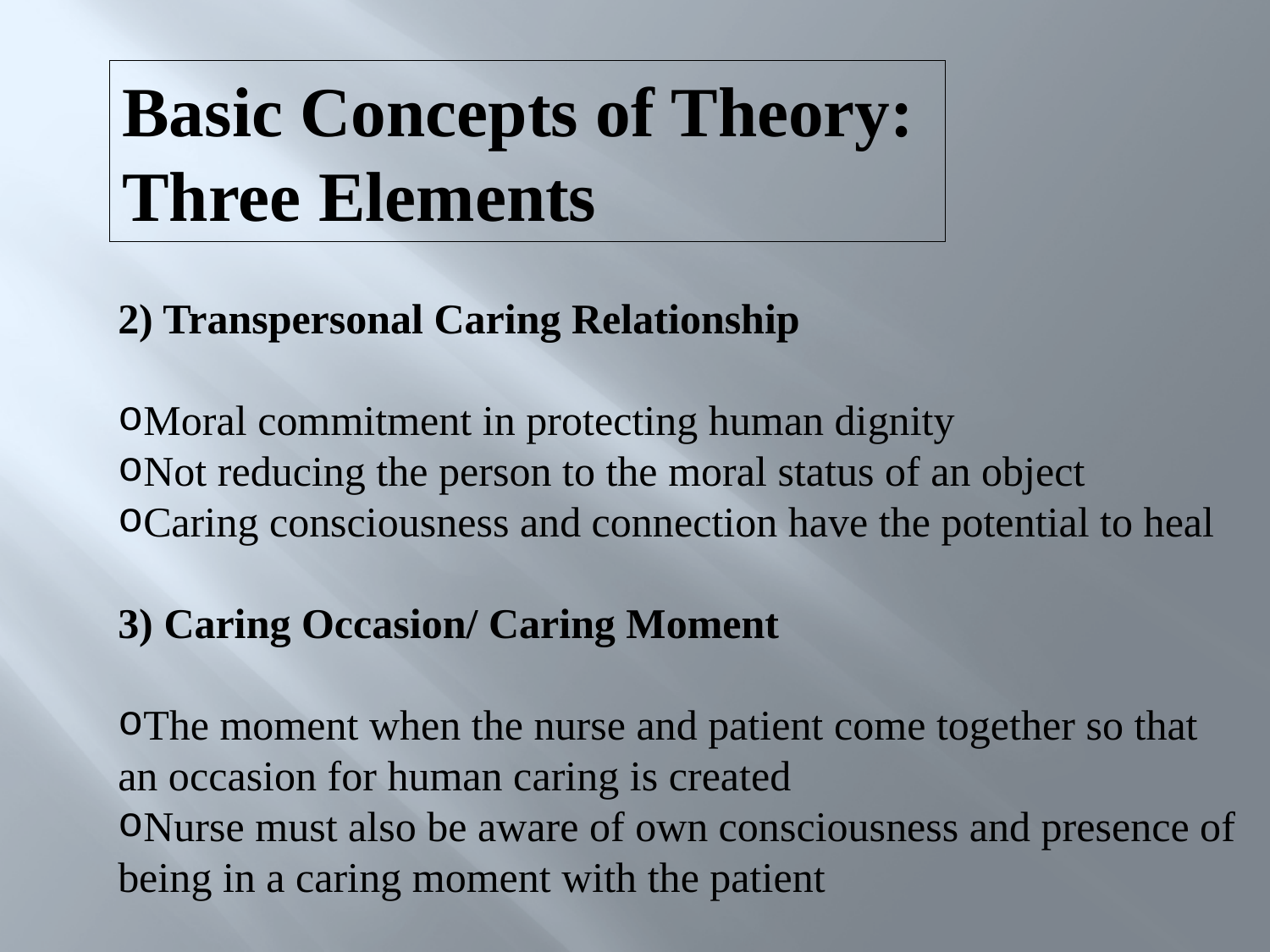

Basic Concepts of Theory:
Three Elements
2) Transpersonal Caring Relationship

Moral commitment in protecting human dignity
Not reducing the person to the moral status of an object
Caring consciousness and connection have the potential to heal

3) Caring Occasion/ Caring Moment

The moment when the nurse and patient come together so that an occasion for human caring is created
Nurse must also be aware of own consciousness and presence of being in a caring moment with the patient